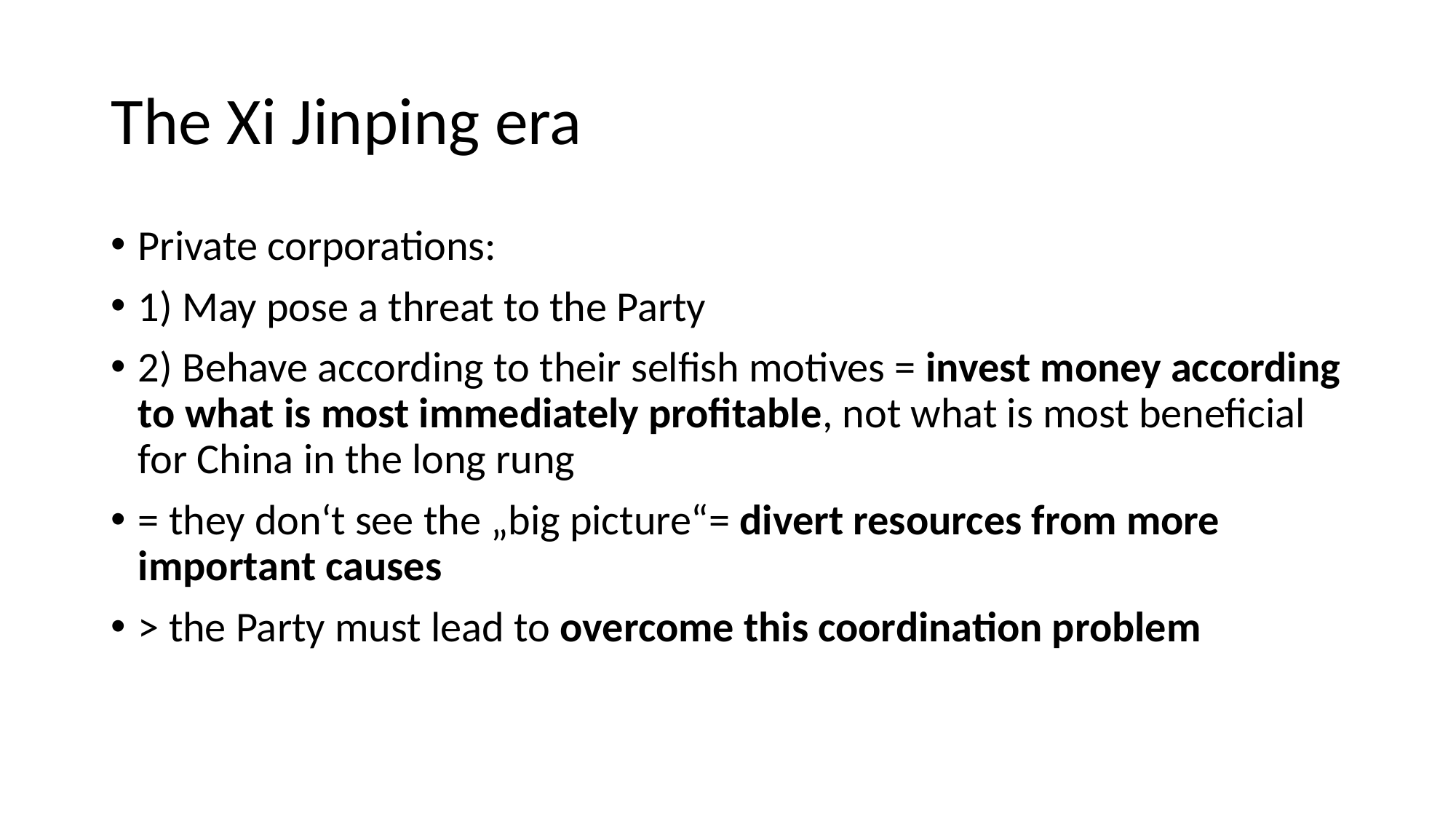

# The Xi Jinping era
Private corporations:
1) May pose a threat to the Party
2) Behave according to their selfish motives = invest money according to what is most immediately profitable, not what is most beneficial for China in the long rung
= they don‘t see the „big picture“= divert resources from more important causes
> the Party must lead to overcome this coordination problem